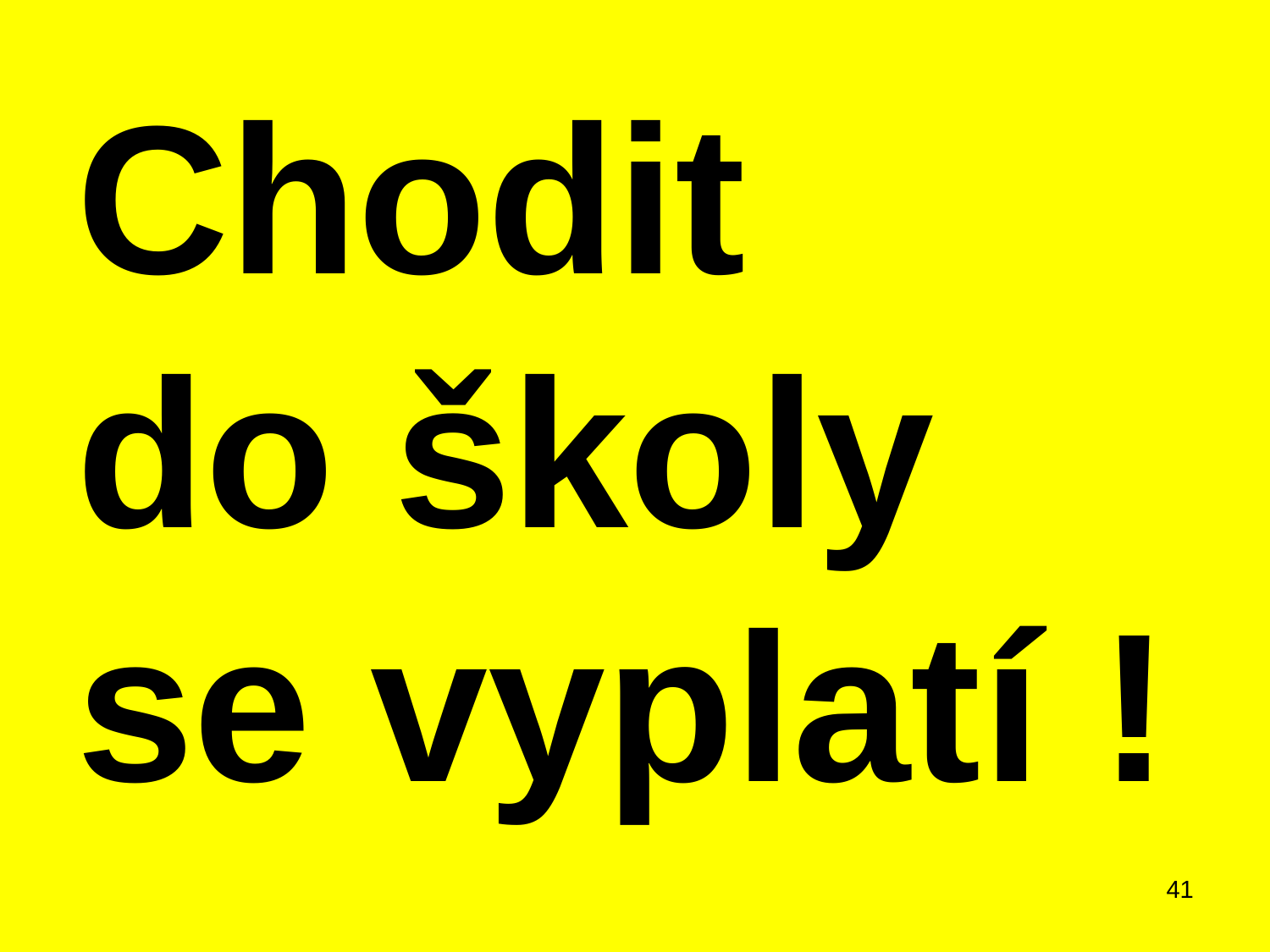

Chodit
do školy se vyplatí !
41